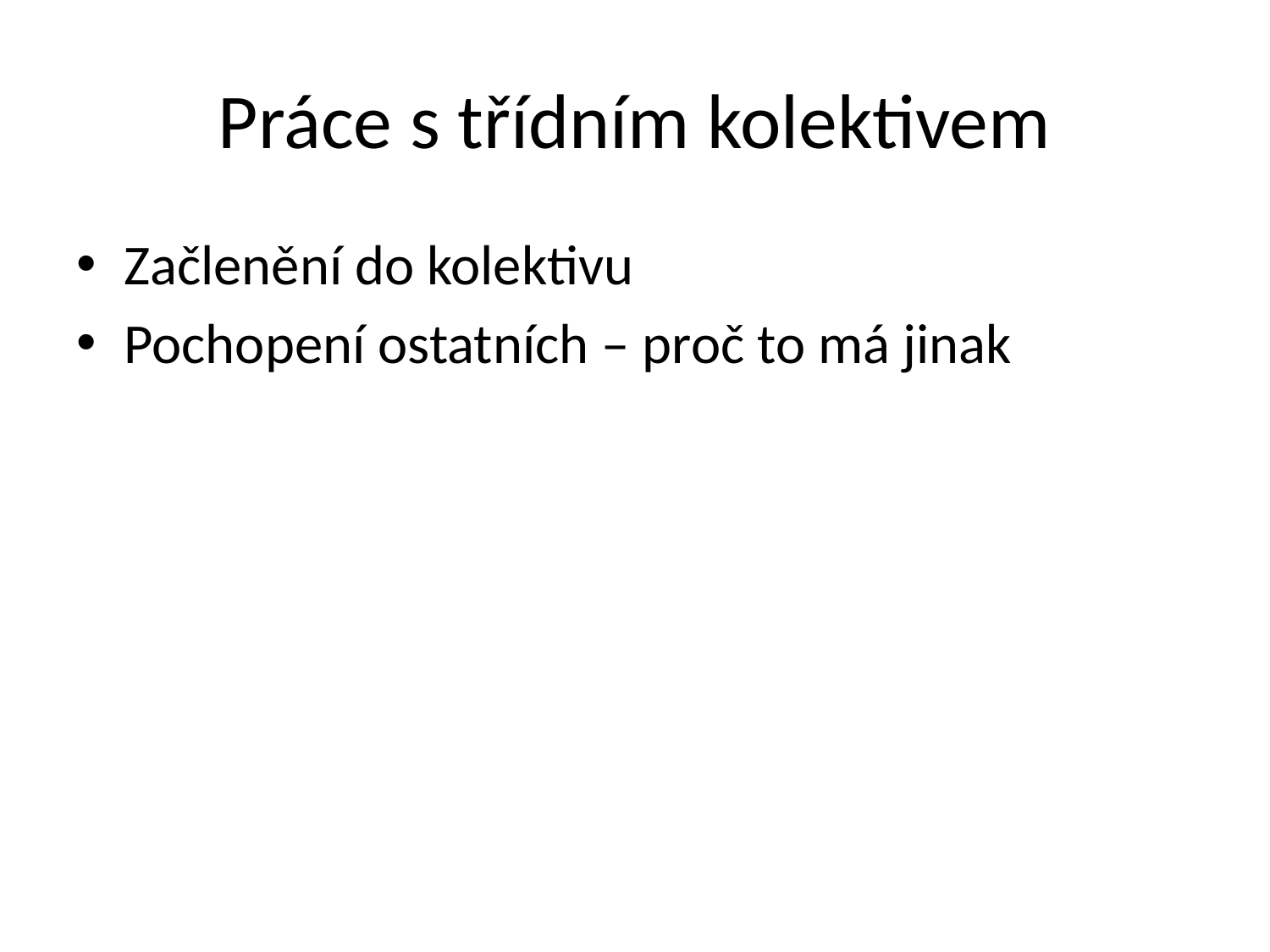

# Práce s třídním kolektivem
Začlenění do kolektivu
Pochopení ostatních – proč to má jinak